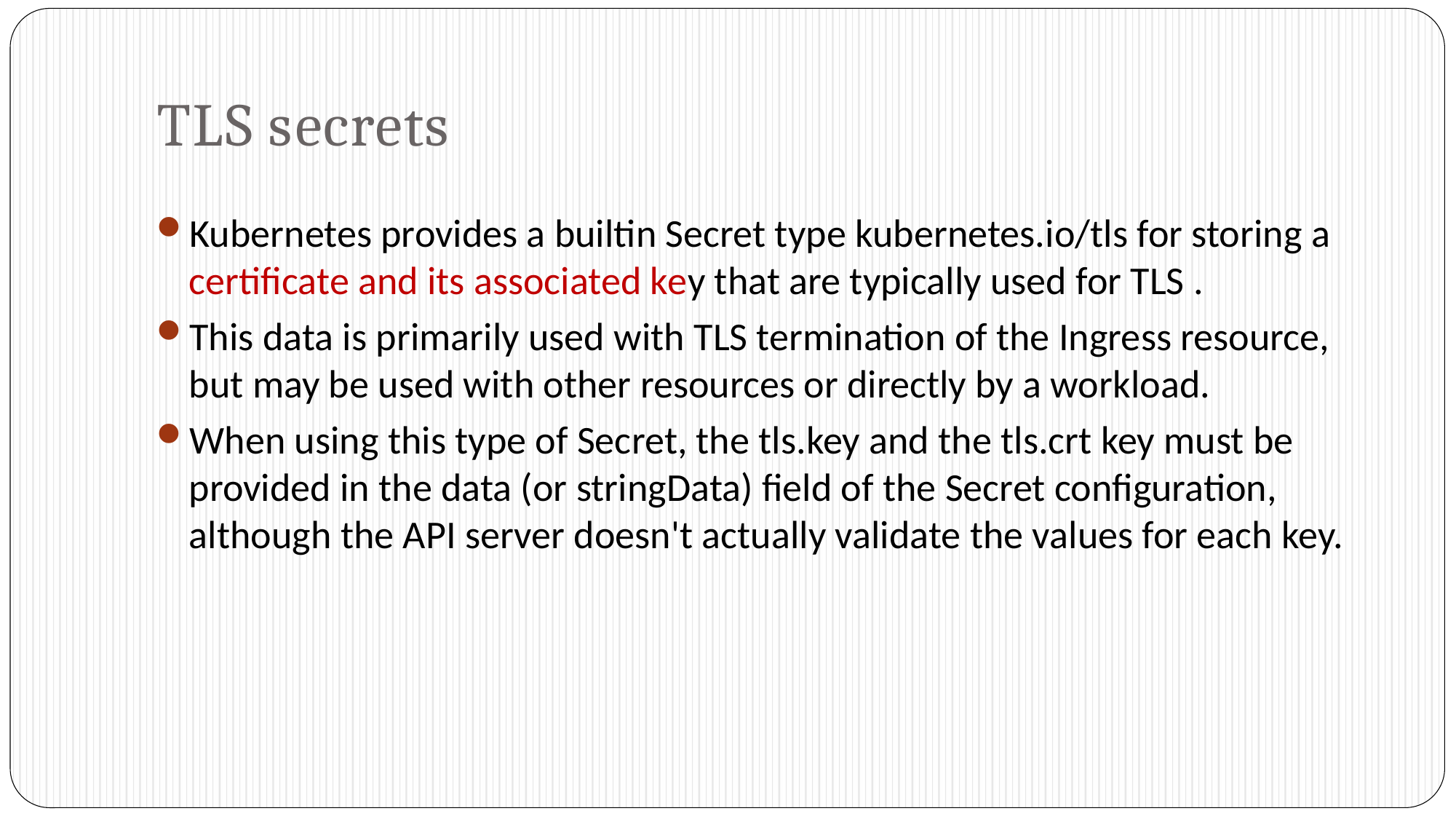

# TLS secrets
Kubernetes provides a builtin Secret type kubernetes.io/tls for storing a certificate and its associated key that are typically used for TLS .
This data is primarily used with TLS termination of the Ingress resource, but may be used with other resources or directly by a workload.
When using this type of Secret, the tls.key and the tls.crt key must be provided in the data (or stringData) field of the Secret configuration, although the API server doesn't actually validate the values for each key.